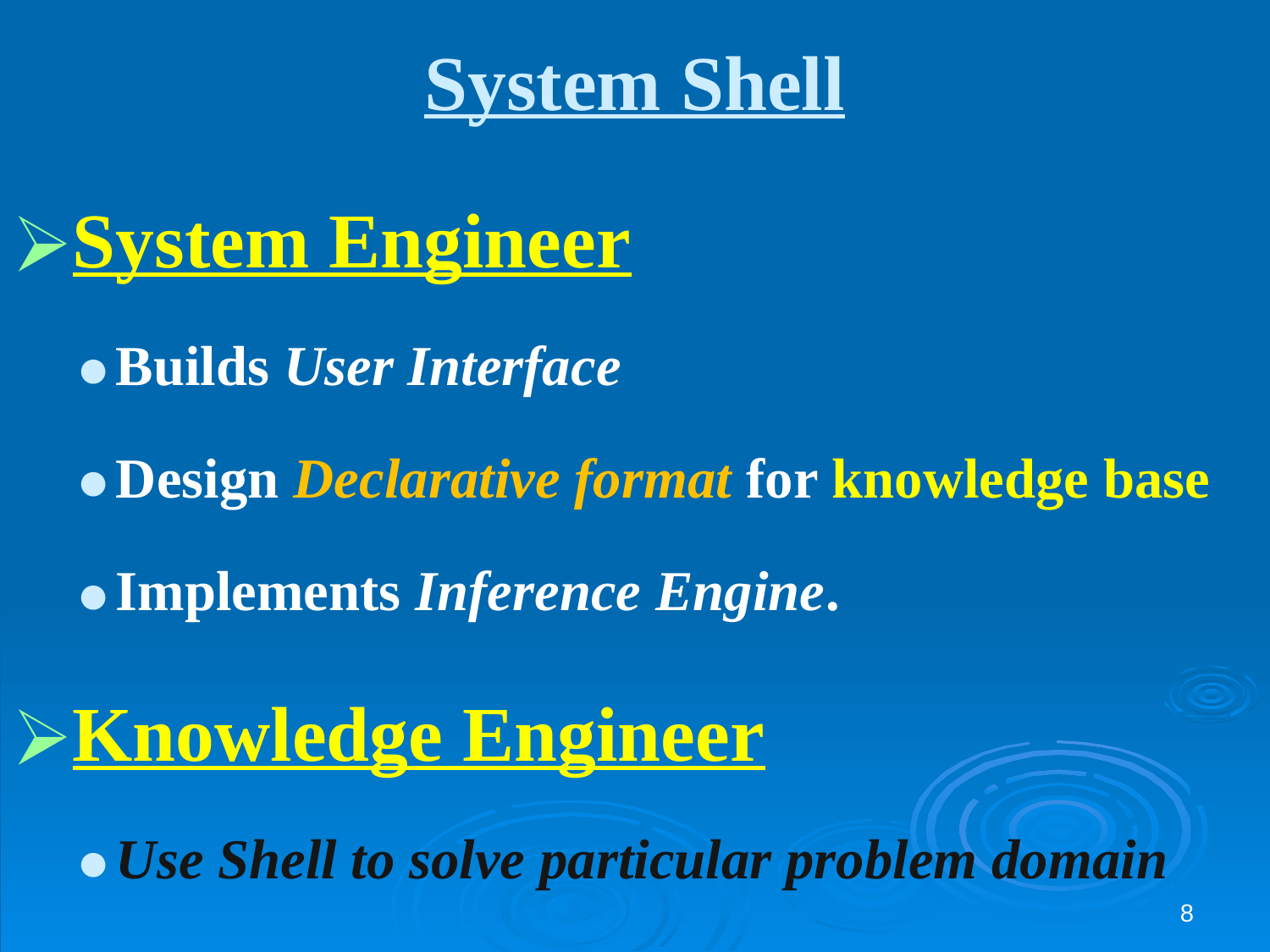

# System Shell
System Engineer
Builds User Interface
Design Declarative format for knowledge base
Implements Inference Engine.
Knowledge Engineer
Use Shell to solve particular problem domain
8